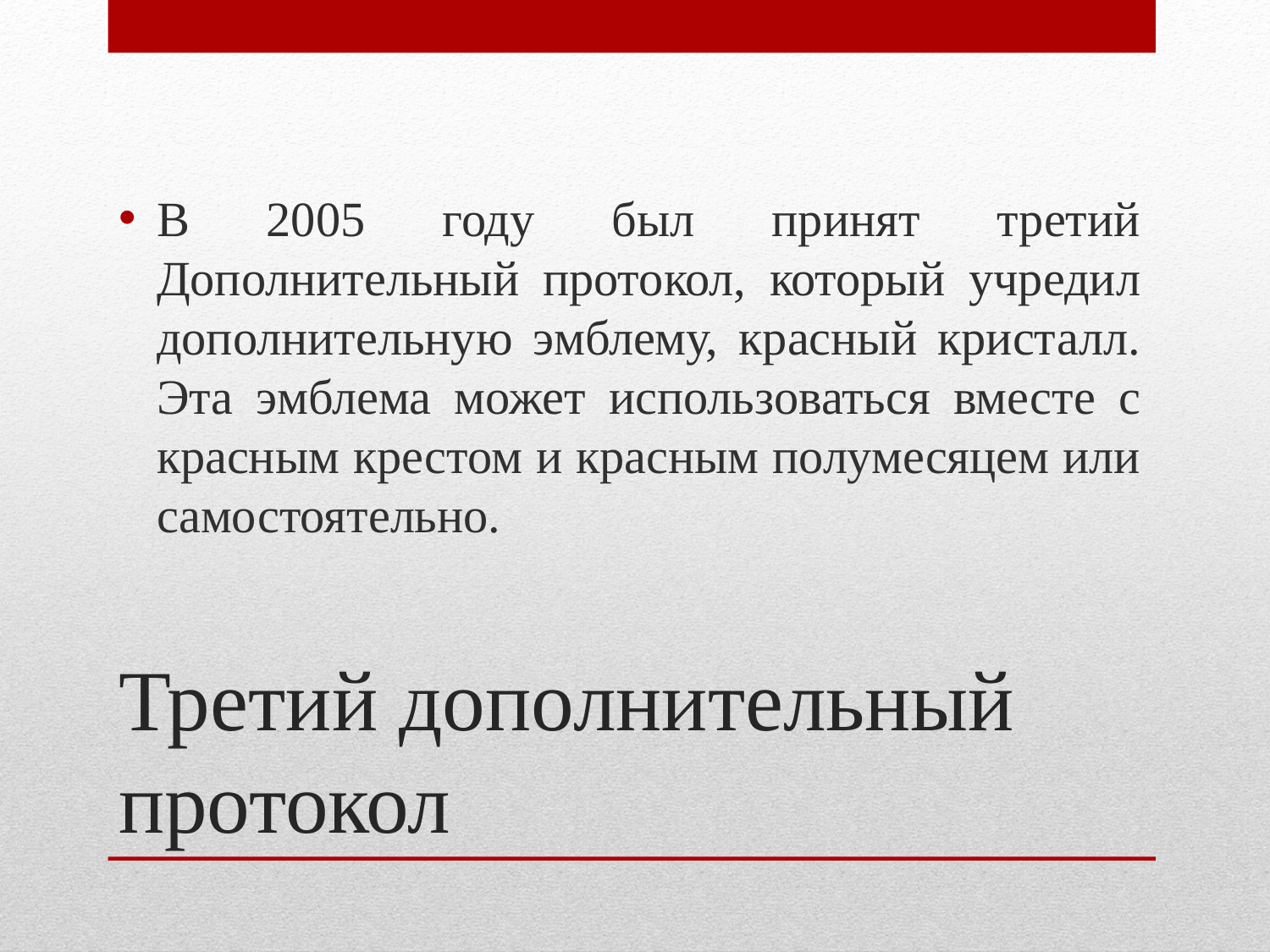

В 2005 году был принят третий Дополнительный протокол, который учредил дополнительную эмблему, красный кристалл. Эта эмблема может использоваться вместе с красным крестом и красным полумесяцем или самостоятельно.
# Третий дополнительный протокол